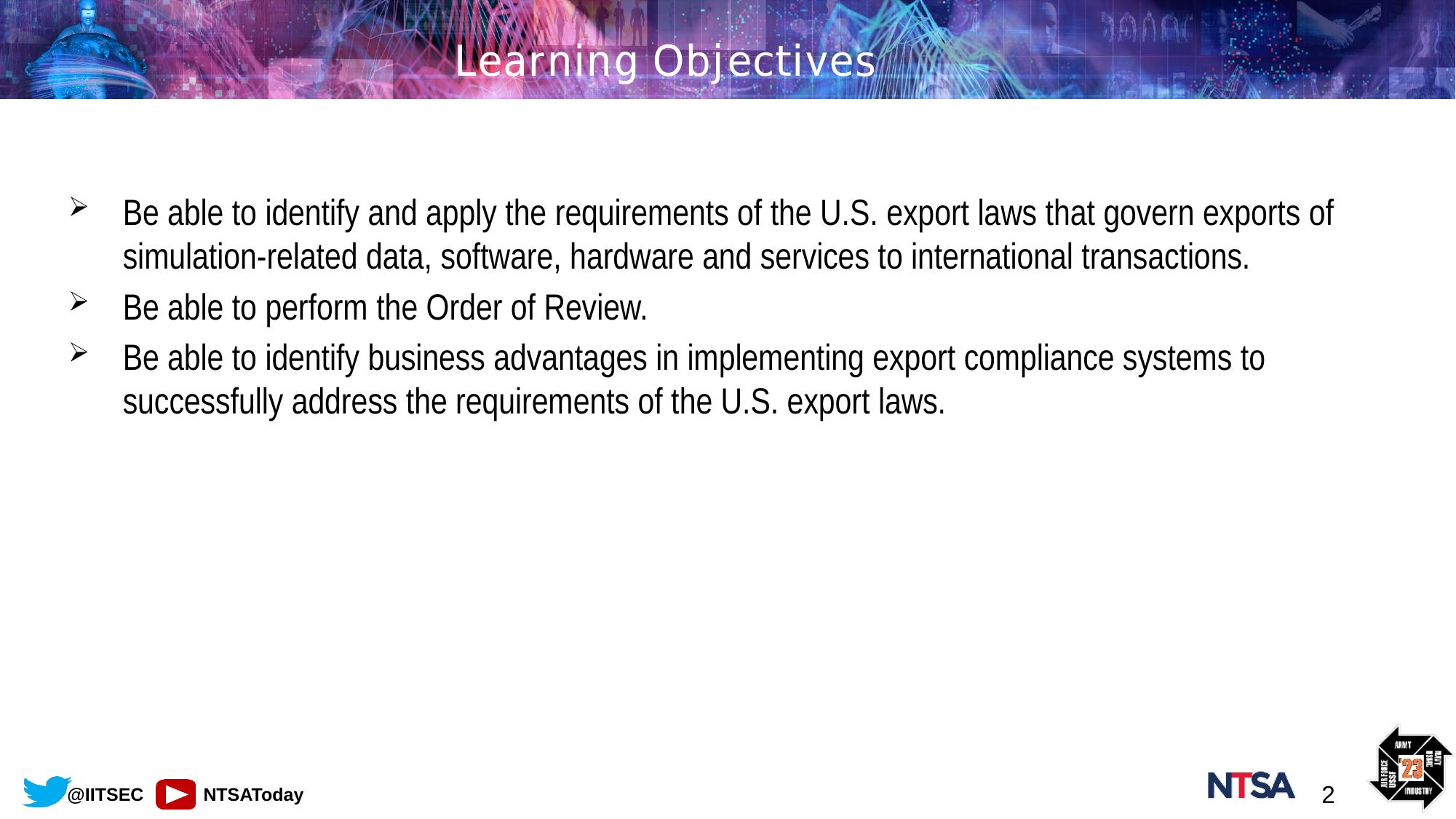

# Learning Objectives

Be able to identify and apply the requirements of the U.S. export laws that govern exports of simulation-related data, software, hardware and services to international transactions.
Be able to perform the Order of Review.
Be able to identify business advantages in implementing export compliance systems to successfully address the requirements of the U.S. export laws.

2